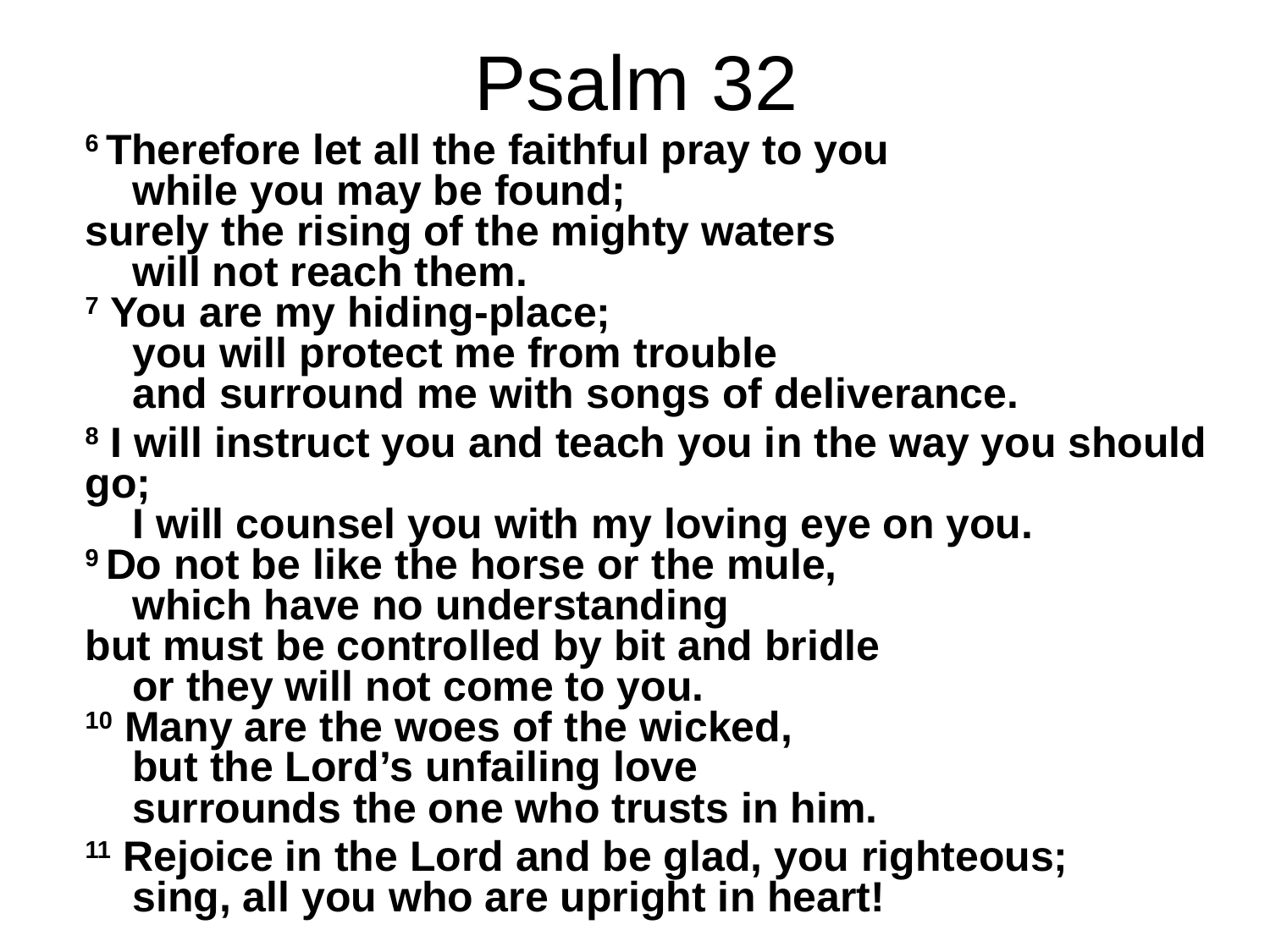

# Psalm 32
	6 Therefore let all the faithful pray to you
    while you may be found;
surely the rising of the mighty waters
    will not reach them.
7 You are my hiding-place;
    you will protect me from trouble
    and surround me with songs of deliverance.
	8 I will instruct you and teach you in the way you should  go;
    I will counsel you with my loving eye on you.
9 Do not be like the horse or the mule,
    which have no understanding
but must be controlled by bit and bridle
    or they will not come to you.
10 Many are the woes of the wicked,
    but the Lord’s unfailing love
    surrounds the one who trusts in him.
	11 Rejoice in the Lord and be glad, you righteous;
    sing, all you who are upright in heart!